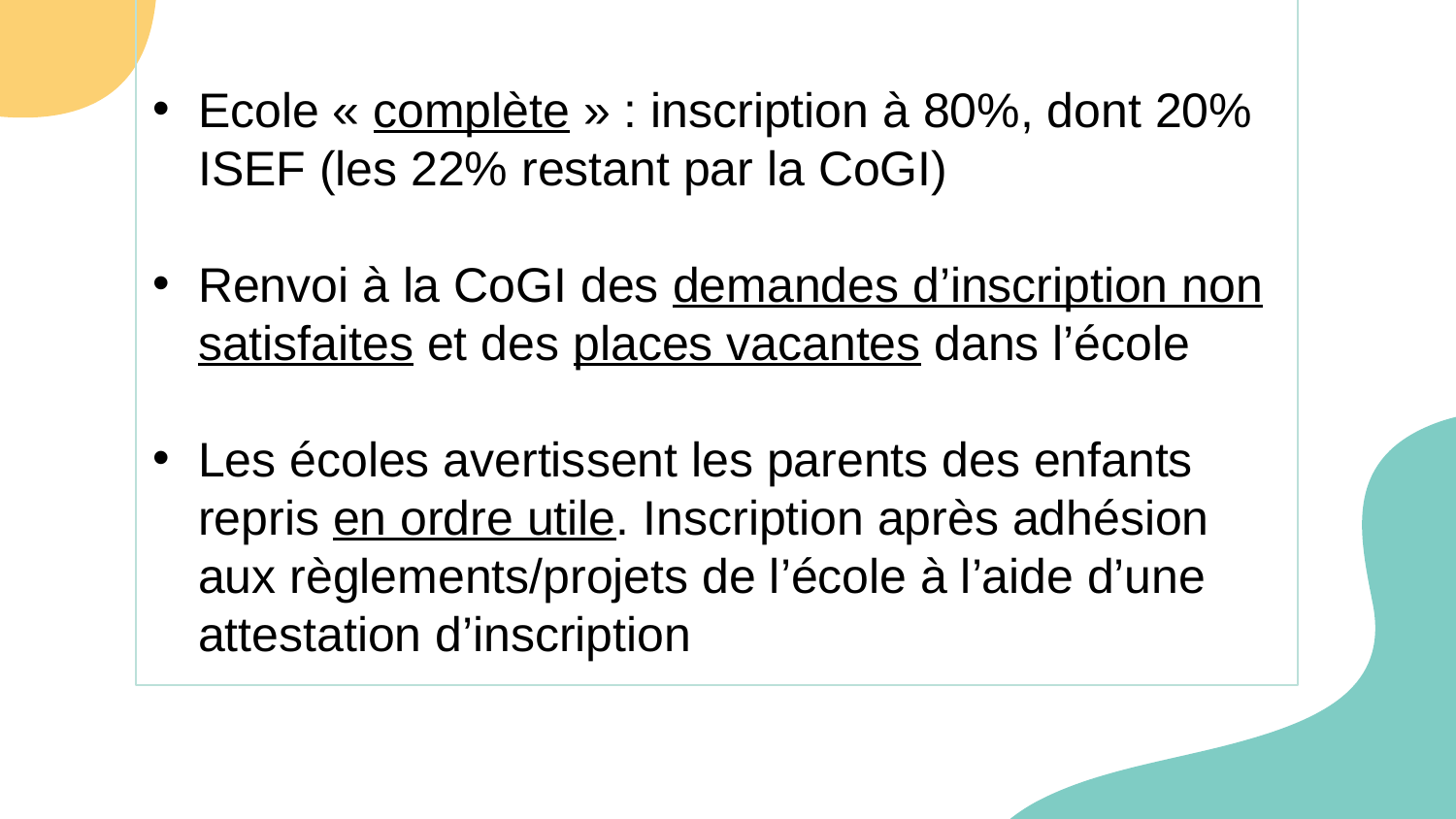

Ecole « complète » : inscription à 80%, dont 20% ISEF (les 22% restant par la CoGI)

Renvoi à la CoGI des demandes d’inscription non satisfaites et des places vacantes dans l’école

Les écoles avertissent les parents des enfants repris en ordre utile. Inscription après adhésion aux règlements/projets de l’école à l’aide d’une attestation d’inscription